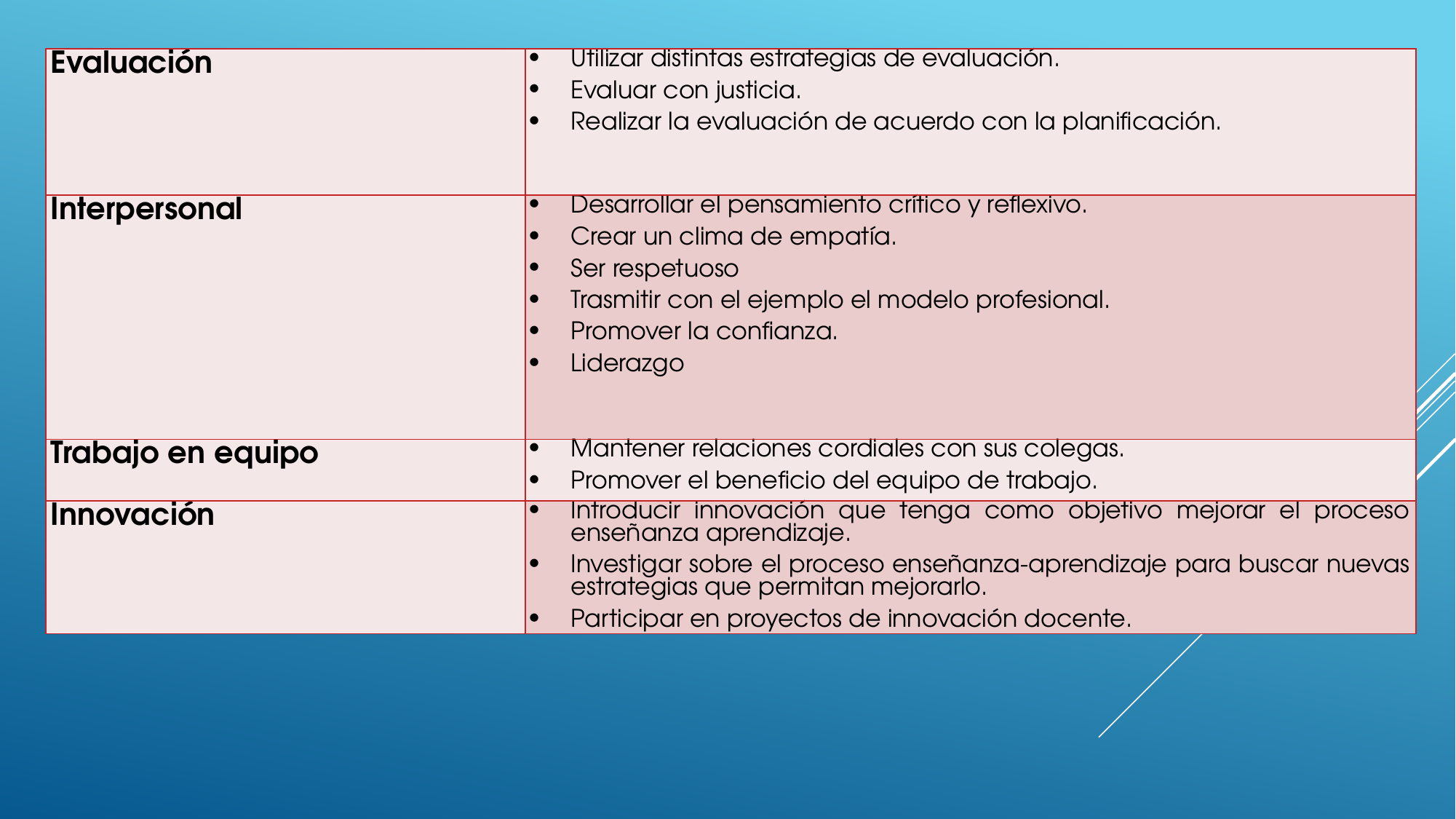

| Evaluación | Utilizar distintas estrategias de evaluación. Evaluar con justicia. Realizar la evaluación de acuerdo con la planificación. |
| --- | --- |
| Interpersonal | Desarrollar el pensamiento crítico y reflexivo. Crear un clima de empatía. Ser respetuoso Trasmitir con el ejemplo el modelo profesional. Promover la confianza. Liderazgo |
| Trabajo en equipo | Mantener relaciones cordiales con sus colegas. Promover el beneficio del equipo de trabajo. |
| Innovación | Introducir innovación que tenga como objetivo mejorar el proceso enseñanza aprendizaje. Investigar sobre el proceso enseñanza-aprendizaje para buscar nuevas estrategias que permitan mejorarlo. Participar en proyectos de innovación docente. |